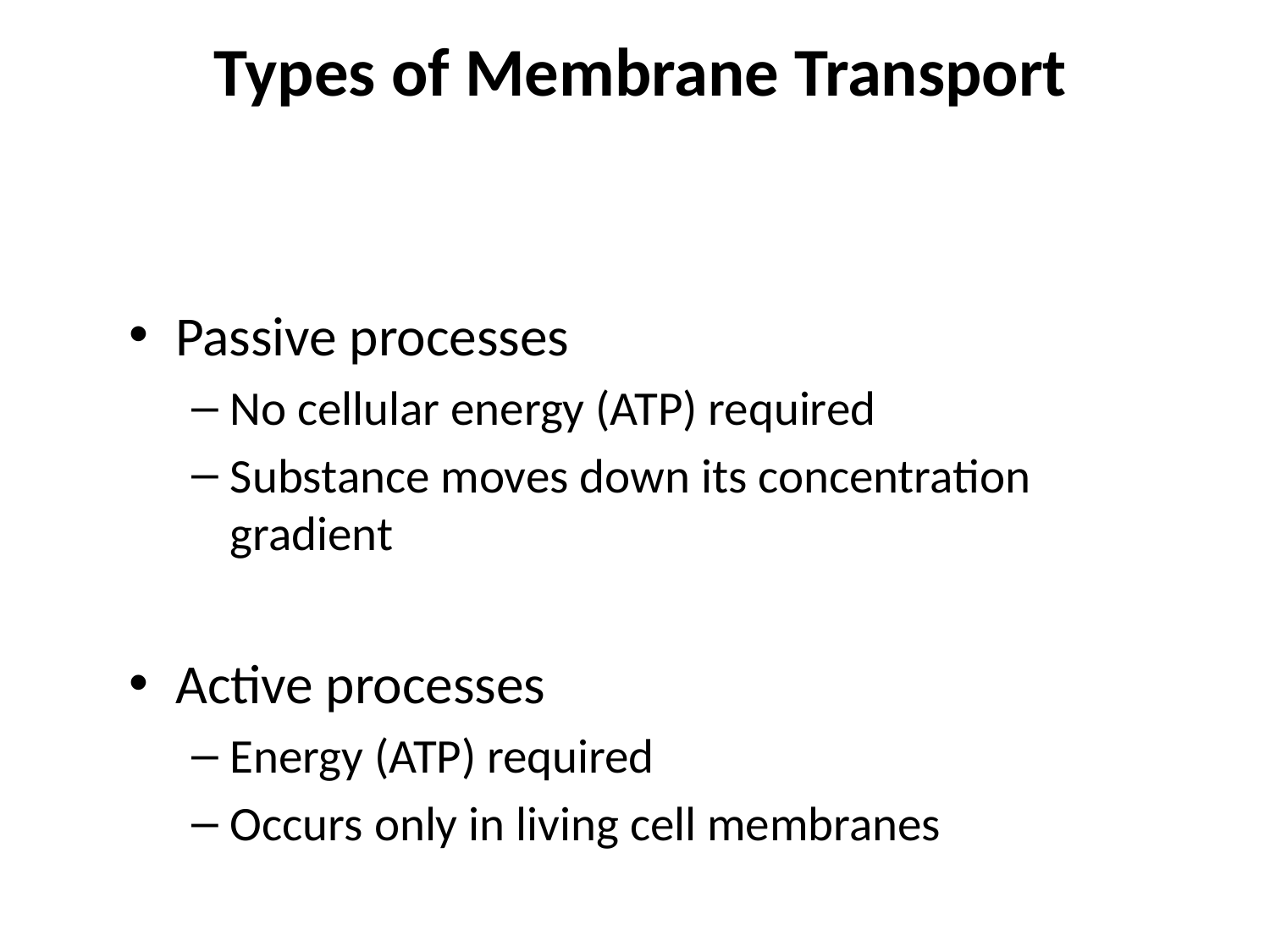

# Types of Membrane Transport
Passive processes
No cellular energy (ATP) required
Substance moves down its concentration gradient

Active processes
Energy (ATP) required
Occurs only in living cell membranes